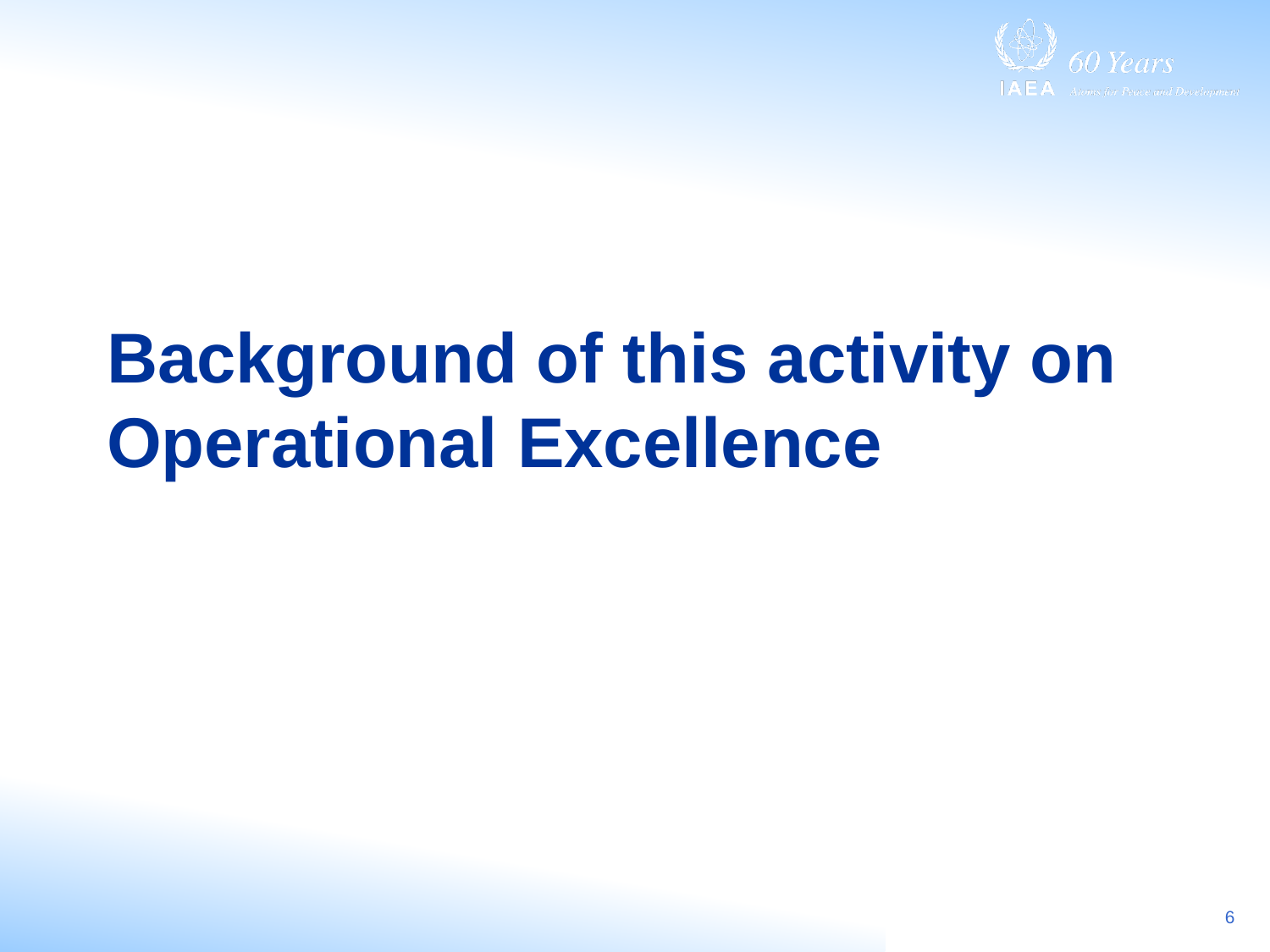

Background of this activity on Operational Excellence

6